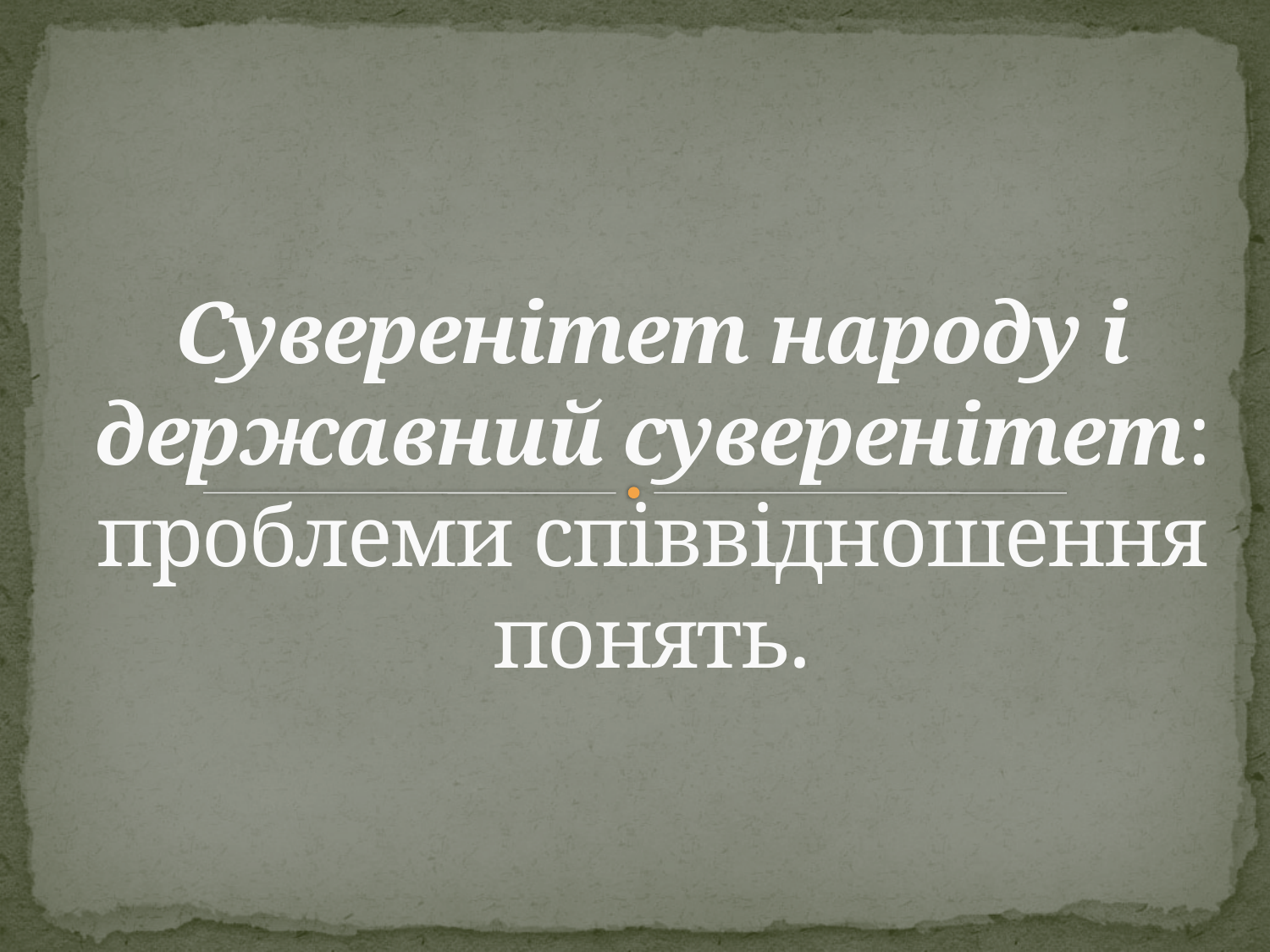

# Суверенітет народу і державний суверенітет: проблеми співвідношення понять.